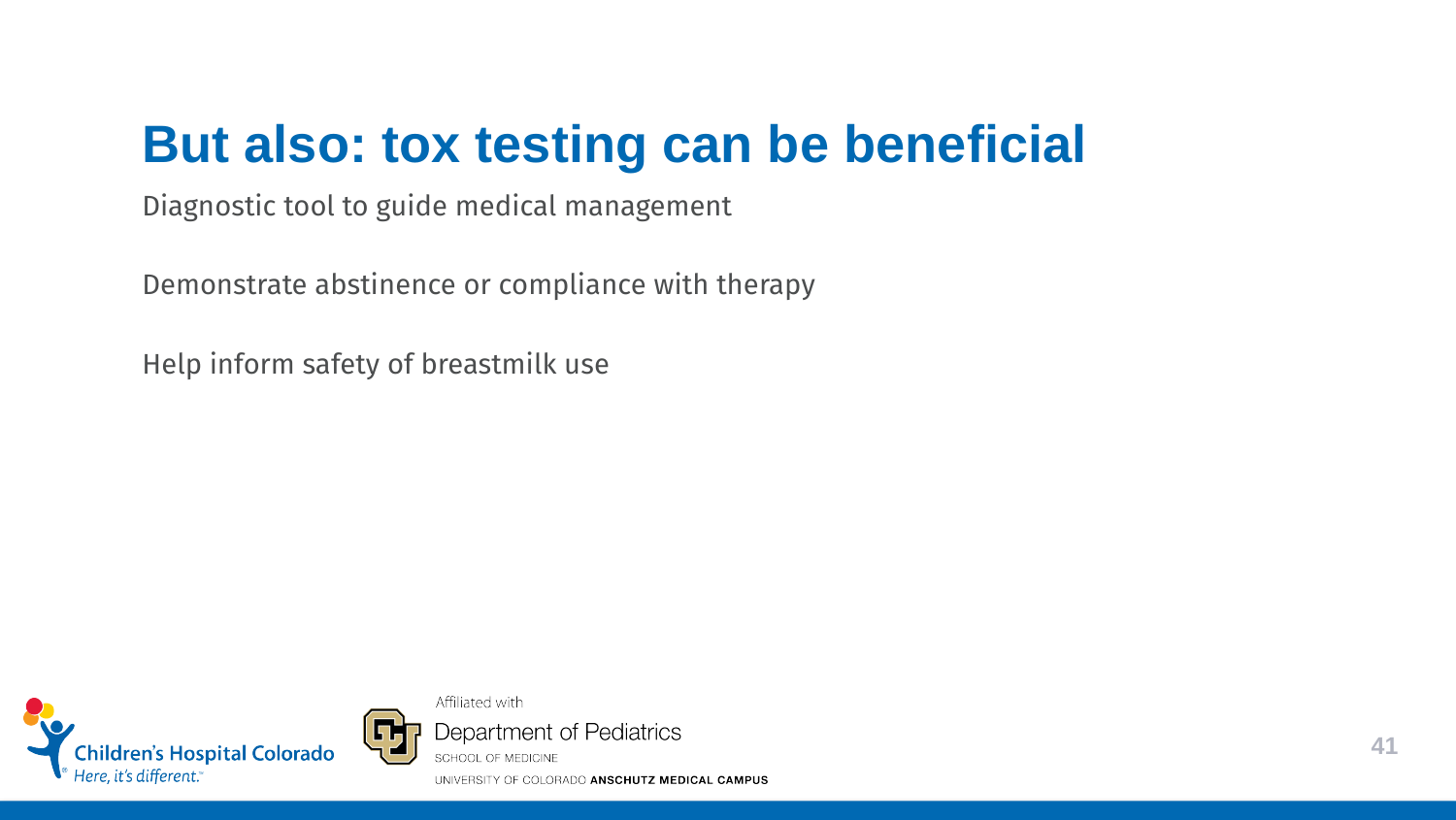

But also: tox testing can be beneficial
Diagnostic tool to guide medical management

Demonstrate abstinence or compliance with therapy

Help inform safety of breastmilk use

41